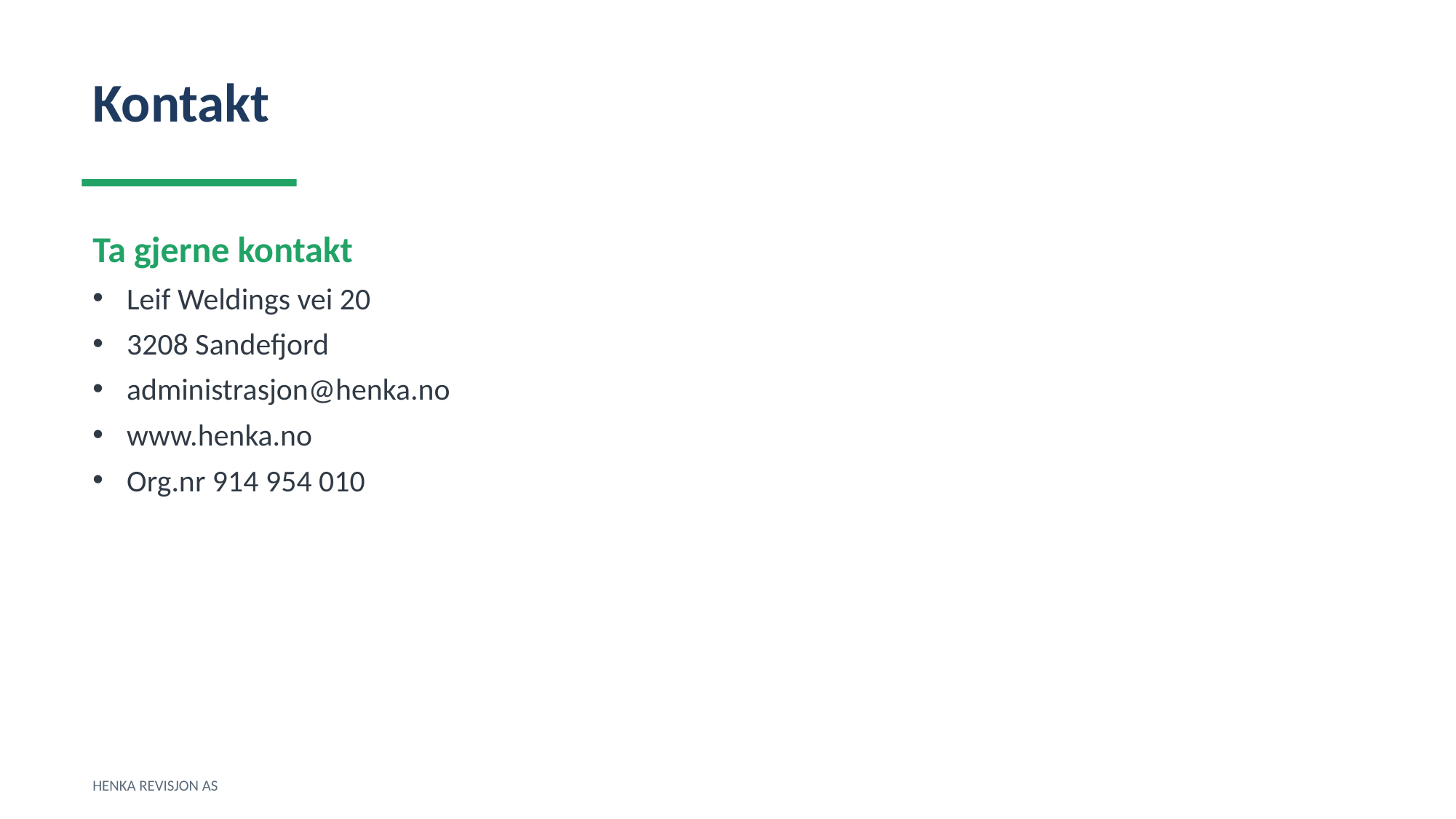

Kontakt

Ta gjerne kontakt
Leif Weldings vei 20
3208 Sandefjord
administrasjon@henka.no
www.henka.no
Org.nr 914 954 010
HENKA REVISJON AS